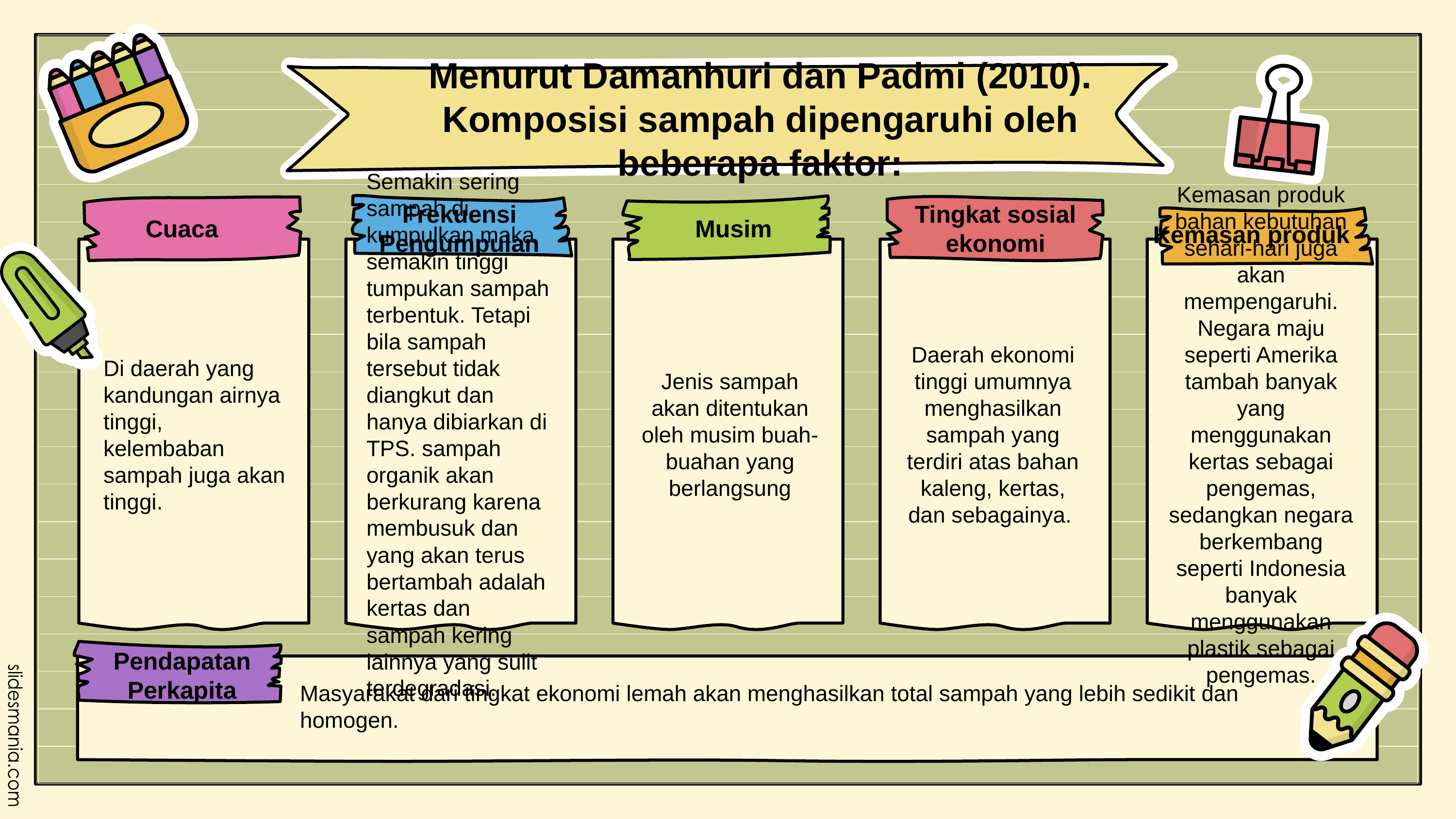

Menurut Damanhuri dan Padmi (2010). Komposisi sampah dipengaruhi oleh beberapa faktor:

Cuaca
Frekuensi Pengumpulan
Musim
Tingkat sosial ekonomi
Kemasan produk
Di daerah yang kandungan airnya tinggi, kelembaban sampah juga akan tinggi.
Semakin sering sampah di kumpulkan maka semakin tinggi tumpukan sampah terbentuk. Tetapi bila sampah tersebut tidak diangkut dan hanya dibiarkan di TPS. sampah organik akan berkurang karena membusuk dan yang akan terus bertambah adalah kertas dan sampah kering lainnya yang sulit terdegradasi.
Jenis sampah akan ditentukan oleh musim buah-buahan yang berlangsung
Daerah ekonomi tinggi umumnya menghasilkan sampah yang terdiri atas bahan kaleng, kertas, dan sebagainya.
Kemasan produk bahan kebutuhan sehari-hari juga akan mempengaruhi. Negara maju seperti Amerika tambah banyak yang menggunakan kertas sebagai pengemas, sedangkan negara berkembang seperti Indonesia banyak menggunakan plastik sebagai pengemas.
Pendapatan Perkapita
Masyarakat dari tingkat ekonomi lemah akan menghasilkan total sampah yang lebih sedikit dan homogen.